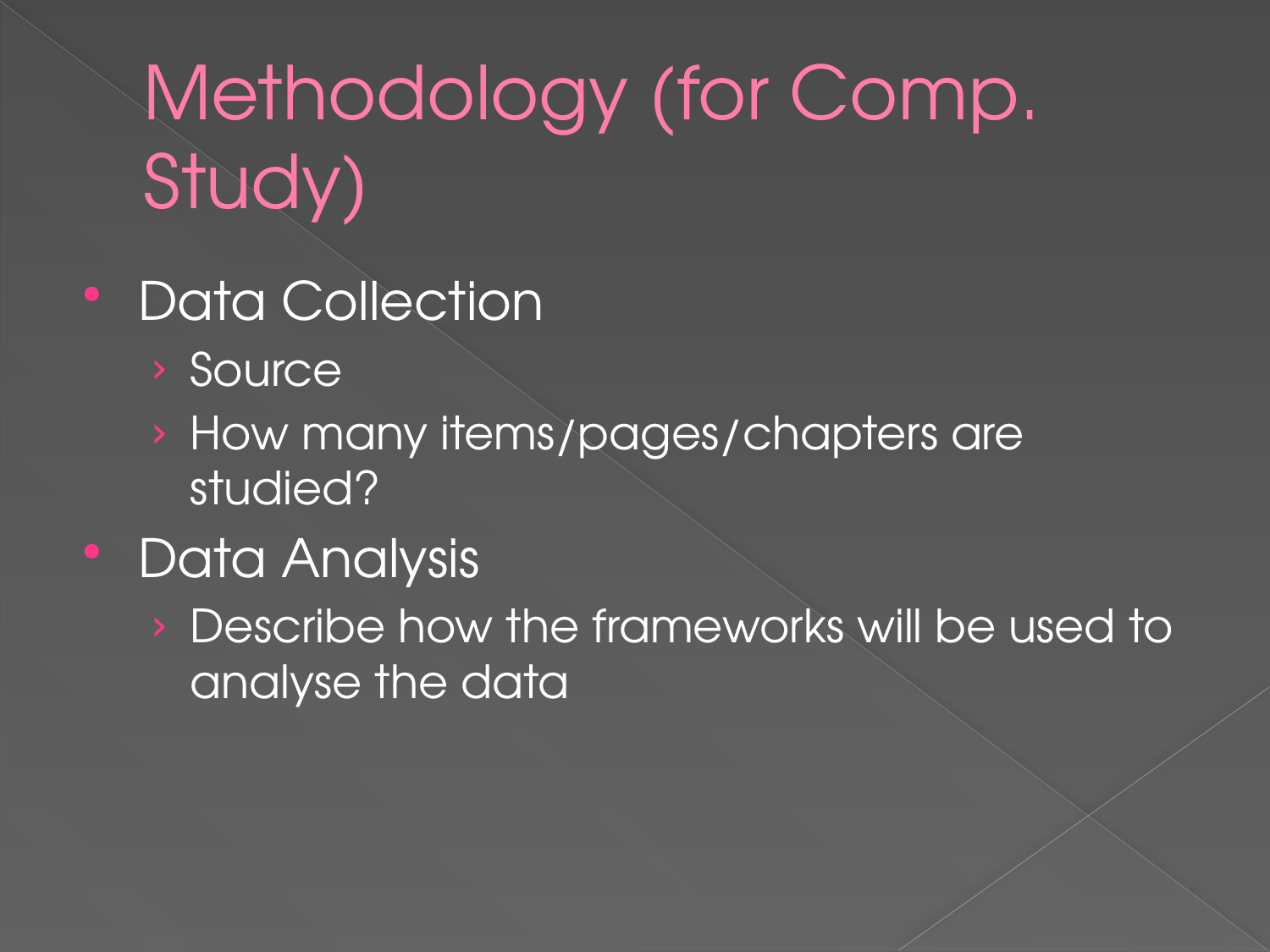

# Methodology (for Comp. Study)
Data Collection
Source
How many items/pages/chapters are studied?
Data Analysis
Describe how the frameworks will be used to analyse the data